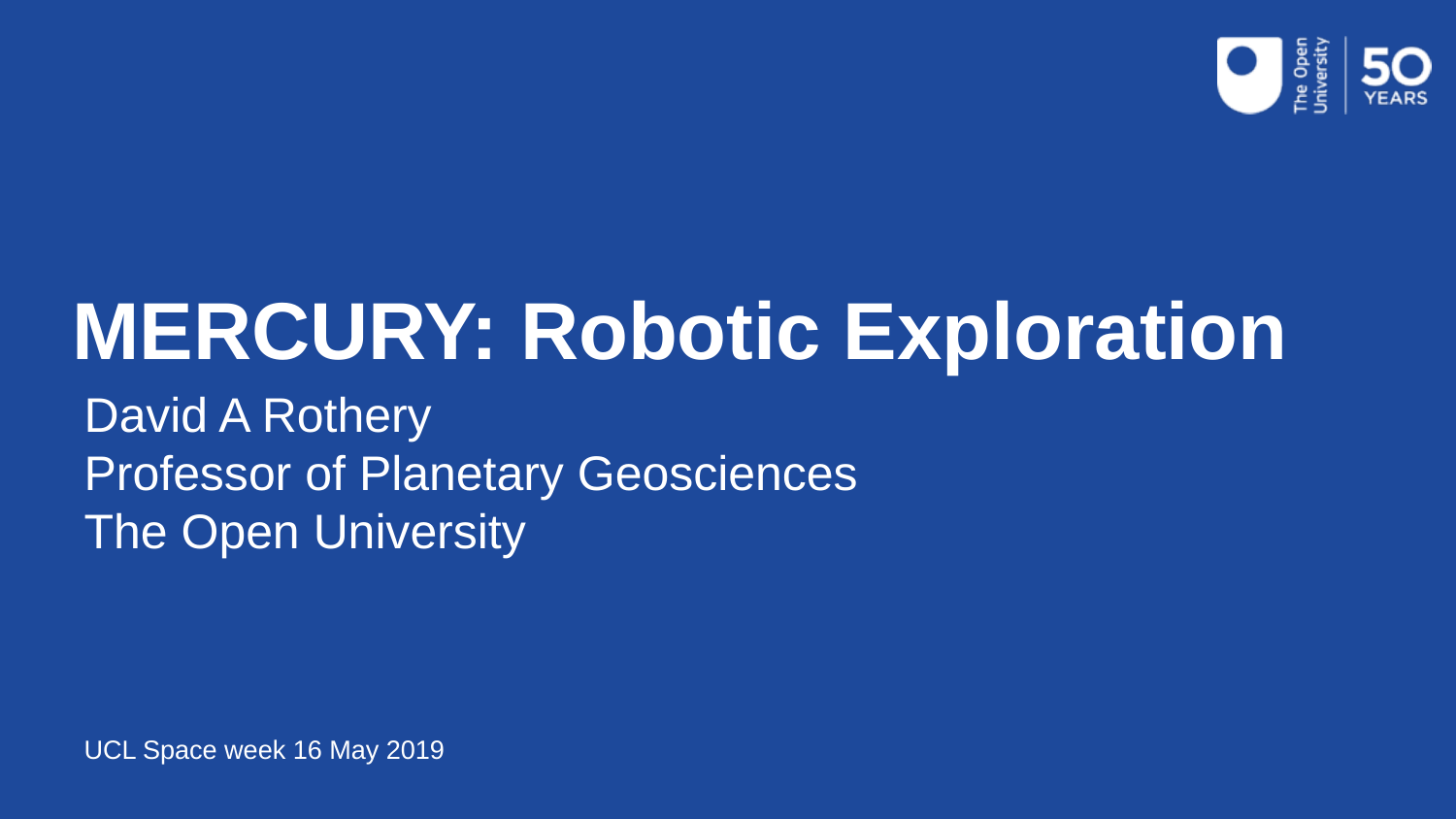

MERCURY: Robotic Exploration

TITLE
David A Rothery
Professor of Planetary Geosciences
The Open University
UCL Space week 16 May 2019